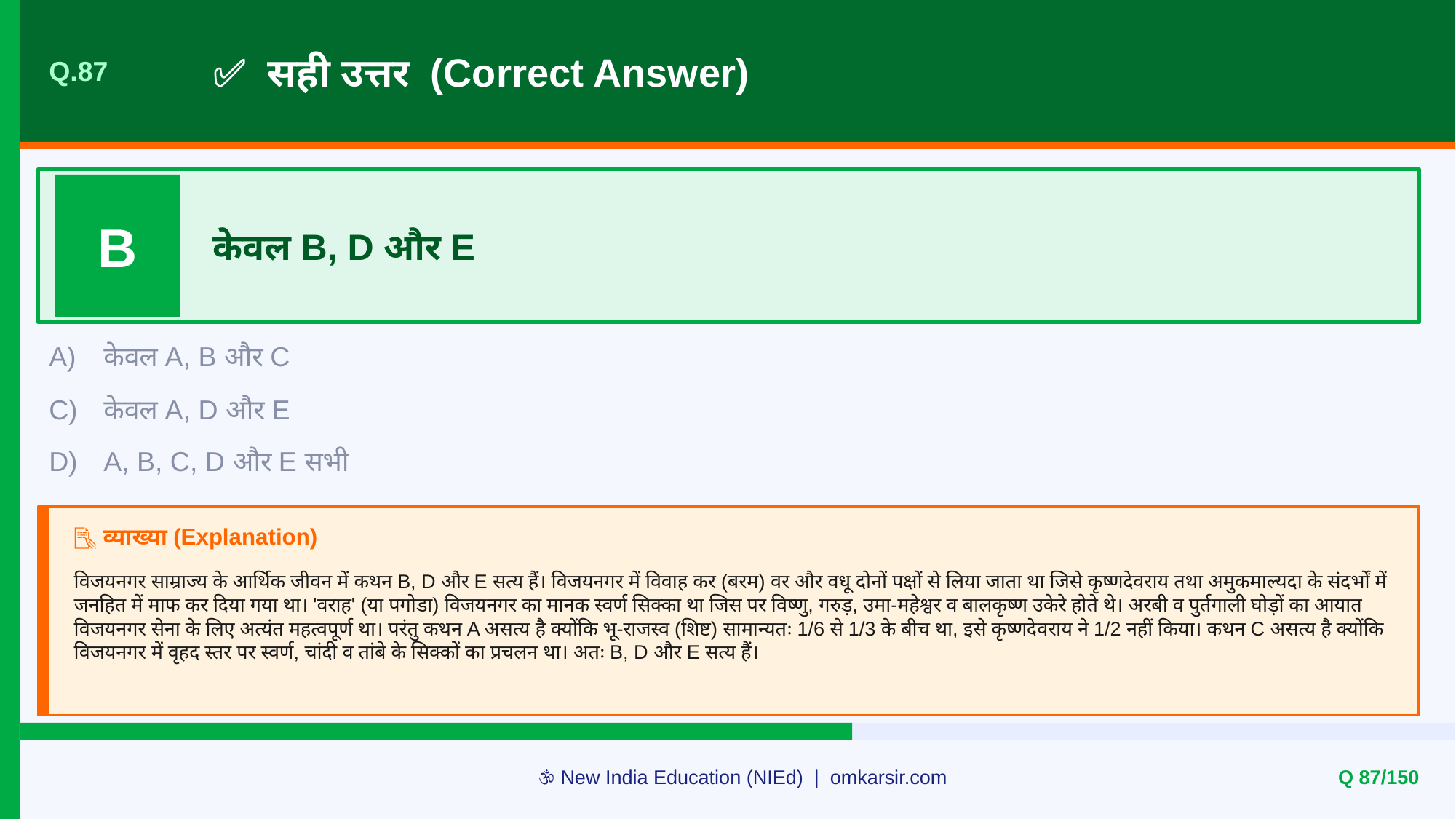

✅  सही उत्तर  (Correct Answer)
Q.87

B
केवल B, D और E
A)
केवल A, B और C
C)
केवल A, D और E
D)
A, B, C, D और E सभी

📝 व्याख्या (Explanation)
विजयनगर साम्राज्य के आर्थिक जीवन में कथन B, D और E सत्य हैं। विजयनगर में विवाह कर (बरम) वर और वधू दोनों पक्षों से लिया जाता था जिसे कृष्णदेवराय तथा अमुकमाल्यदा के संदर्भों में जनहित में माफ कर दिया गया था। 'वराह' (या पगोडा) विजयनगर का मानक स्वर्ण सिक्का था जिस पर विष्णु, गरुड़, उमा-महेश्वर व बालकृष्ण उकेरे होते थे। अरबी व पुर्तगाली घोड़ों का आयात विजयनगर सेना के लिए अत्यंत महत्वपूर्ण था। परंतु कथन A असत्य है क्योंकि भू-राजस्व (शिष्ट) सामान्यतः 1/6 से 1/3 के बीच था, इसे कृष्णदेवराय ने 1/2 नहीं किया। कथन C असत्य है क्योंकि विजयनगर में वृहद स्तर पर स्वर्ण, चांदी व तांबे के सिक्कों का प्रचलन था। अतः B, D और E सत्य हैं।

🕉️ New India Education (NIEd)  |  omkarsir.com
Q 87/150